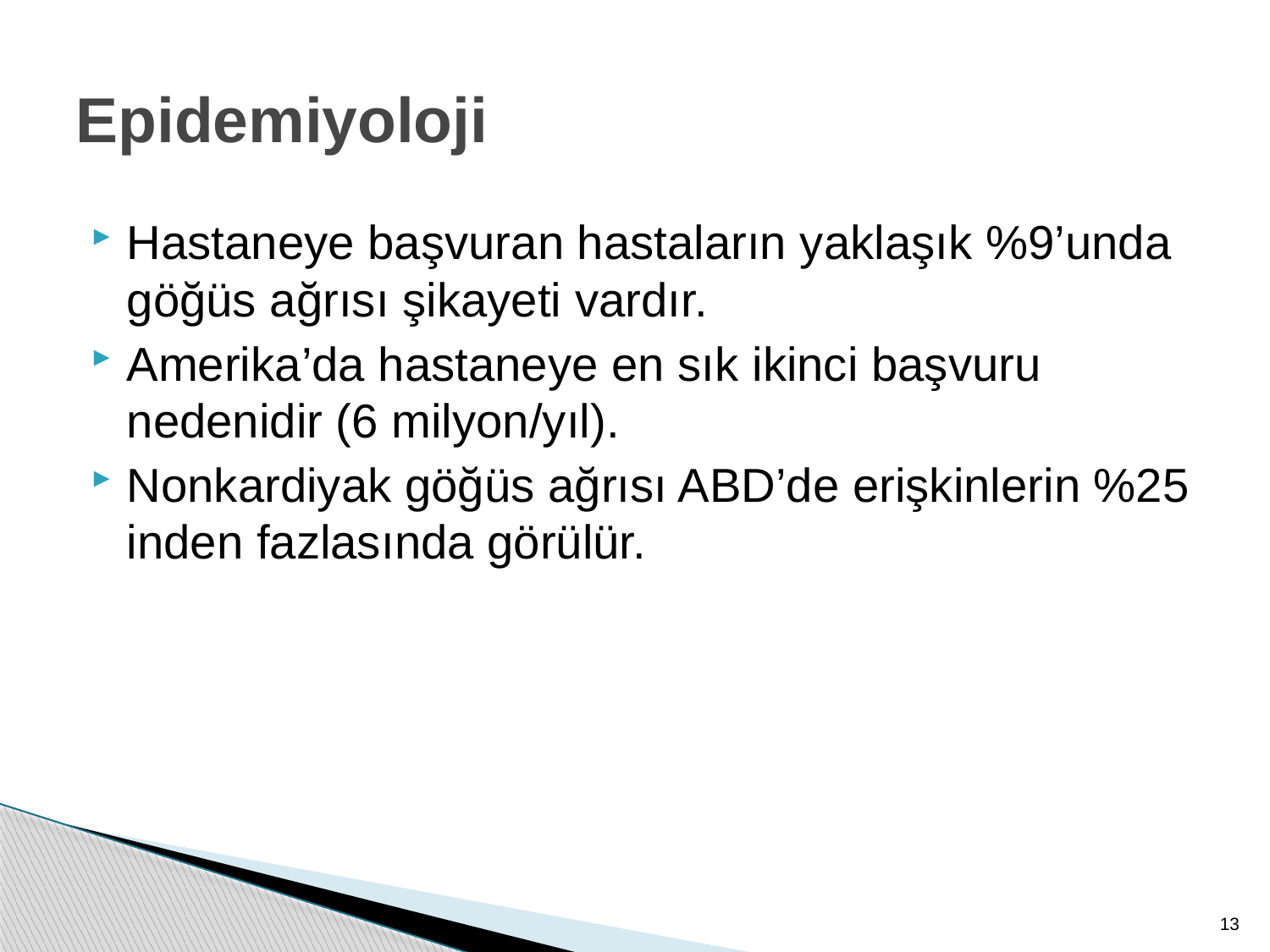

# Epidemiyoloji
Hastaneye başvuran hastaların yaklaşık %9’unda göğüs ağrısı şikayeti vardır.
Amerika’da hastaneye en sık ikinci başvuru nedenidir (6 milyon/yıl).
Nonkardiyak göğüs ağrısı ABD’de erişkinlerin %25 inden fazlasında görülür.
13